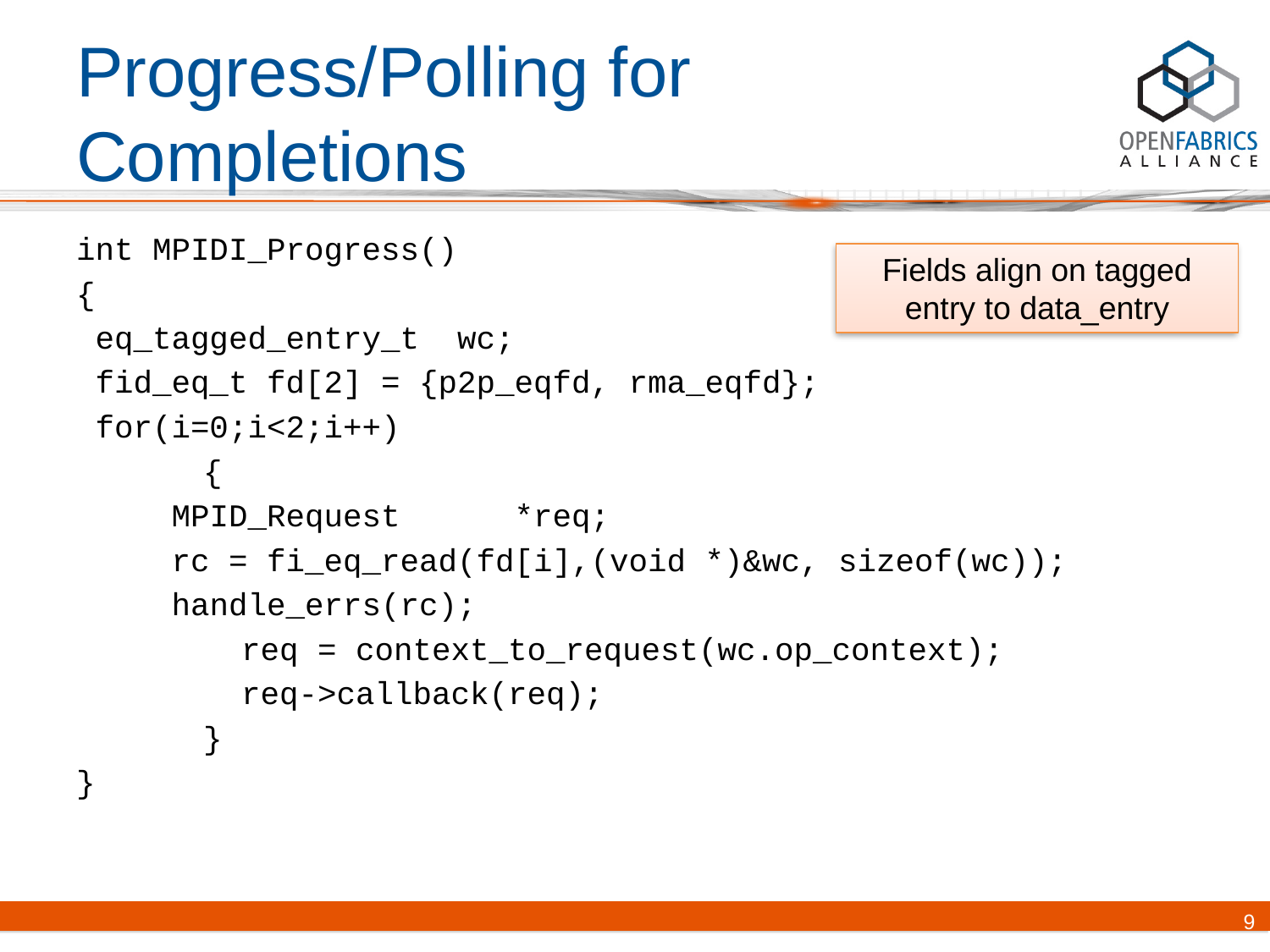

# Progress/Polling for Completions
int MPIDI_Progress()
{
 eq_tagged_entry_t  wc;
 fid_eq_t fd[2] = {p2p_eqfd, rma_eqfd};
 for(i=0;i<2;i++)
	{
     MPID_Request      *req;
     rc = fi_eq_read(fd[i],(void *)&wc, sizeof(wc));
     handle_errs(rc);
	  req = context_to_request(wc.op_context);
	  req->callback(req);
 	}
}
Fields align on tagged entry to data_entry
9